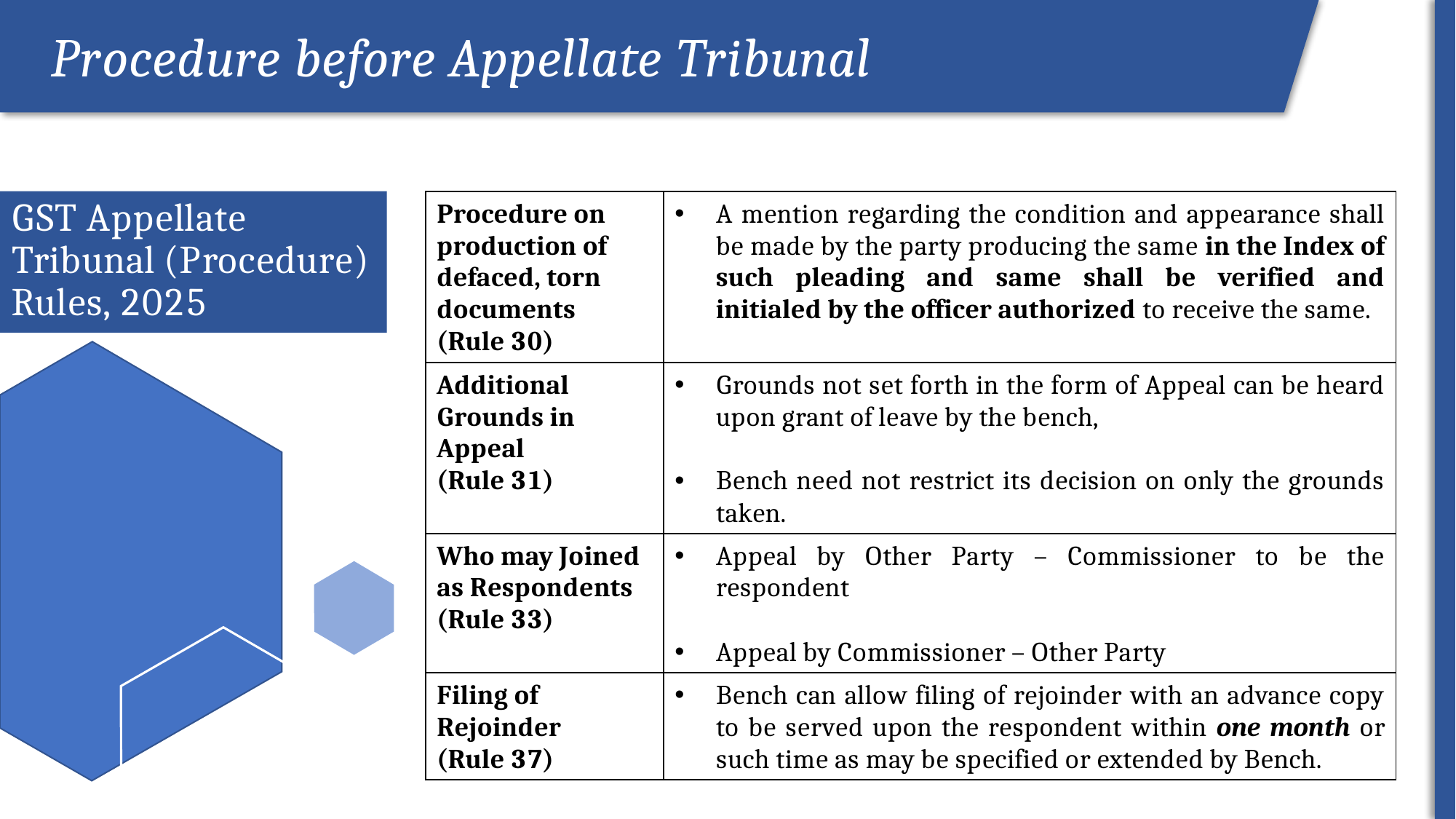

Procedure before Appellate Tribunal
ROI
# GST Appellate Tribunal (Procedure) Rules, 2025
| Procedure on production of defaced, torn documents (Rule 30) | A mention regarding the condition and appearance shall be made by the party producing the same in the Index of such pleading and same shall be verified and initialed by the officer authorized to receive the same. |
| --- | --- |
| Additional Grounds in Appeal (Rule 31) | Grounds not set forth in the form of Appeal can be heard upon grant of leave by the bench, Bench need not restrict its decision on only the grounds taken. |
| Who may Joined as Respondents (Rule 33) | Appeal by Other Party – Commissioner to be the respondent Appeal by Commissioner – Other Party |
| Filing of Rejoinder (Rule 37) | Bench can allow filing of rejoinder with an advance copy to be served upon the respondent within one month or such time as may be specified or extended by Bench. |